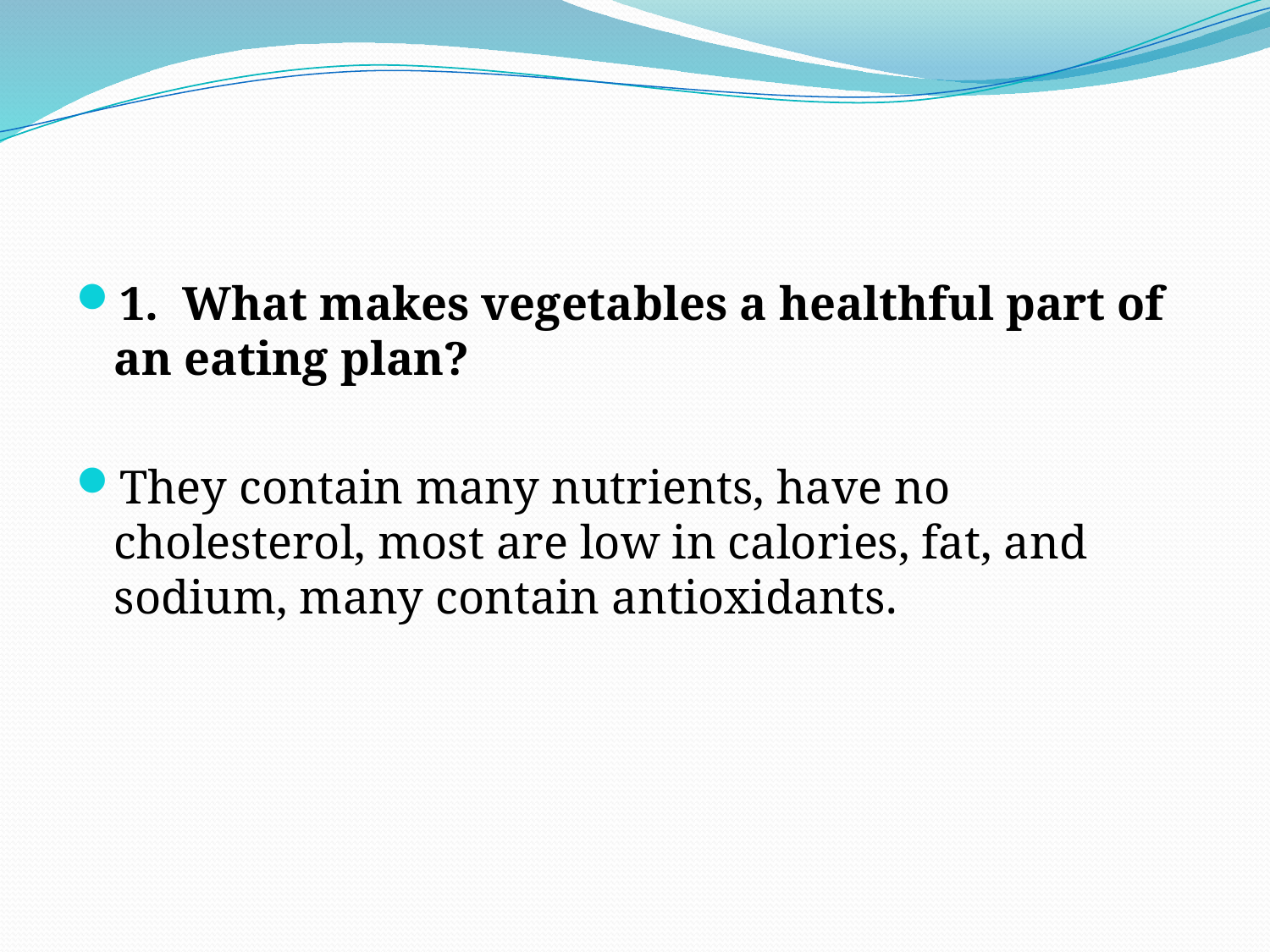

#
1.  What makes vegetables a healthful part of an eating plan?

They contain many nutrients, have no cholesterol, most are low in calories, fat, and sodium, many contain antioxidants.